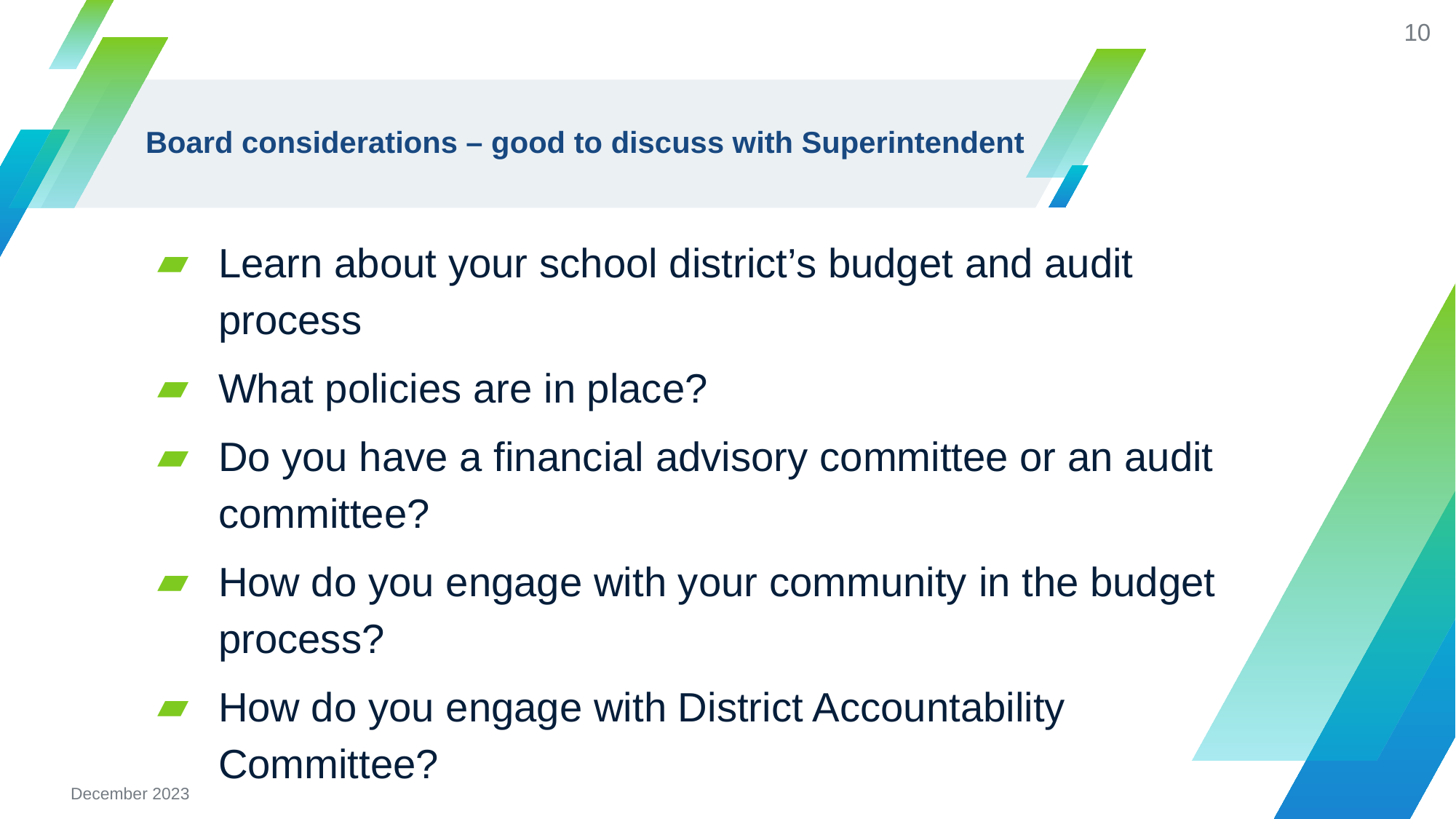

10
# Board considerations – good to discuss with Superintendent
Learn about your school district’s budget and audit process
What policies are in place?
Do you have a financial advisory committee or an audit committee?
How do you engage with your community in the budget process?
How do you engage with District Accountability Committee?
December 2023